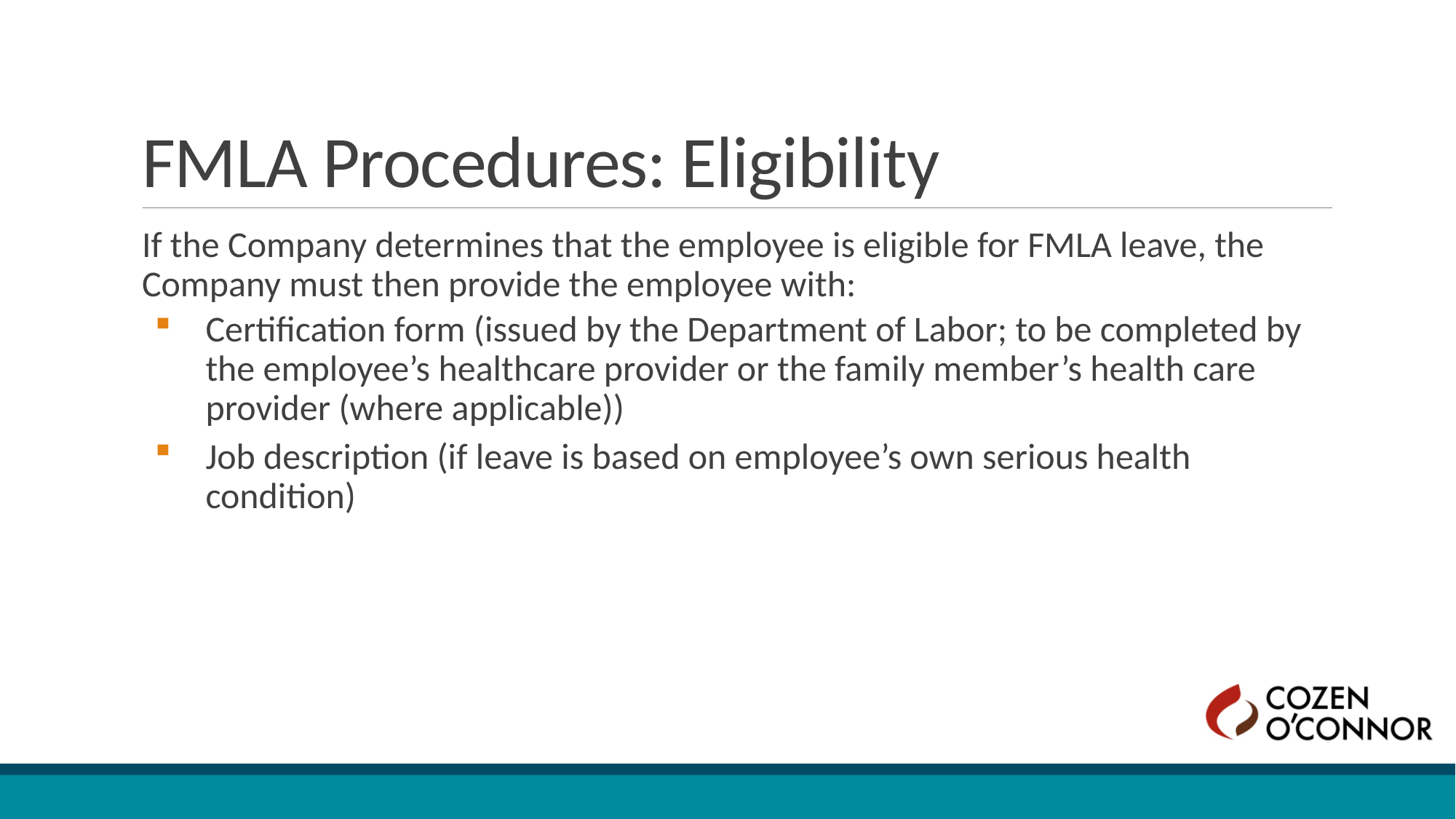

# FMLA Procedures: Eligibility
If the Company determines that the employee is eligible for FMLA leave, the Company must then provide the employee with:
Certification form (issued by the Department of Labor; to be completed by the employee’s healthcare provider or the family member’s health care provider (where applicable))
Job description (if leave is based on employee’s own serious health condition)